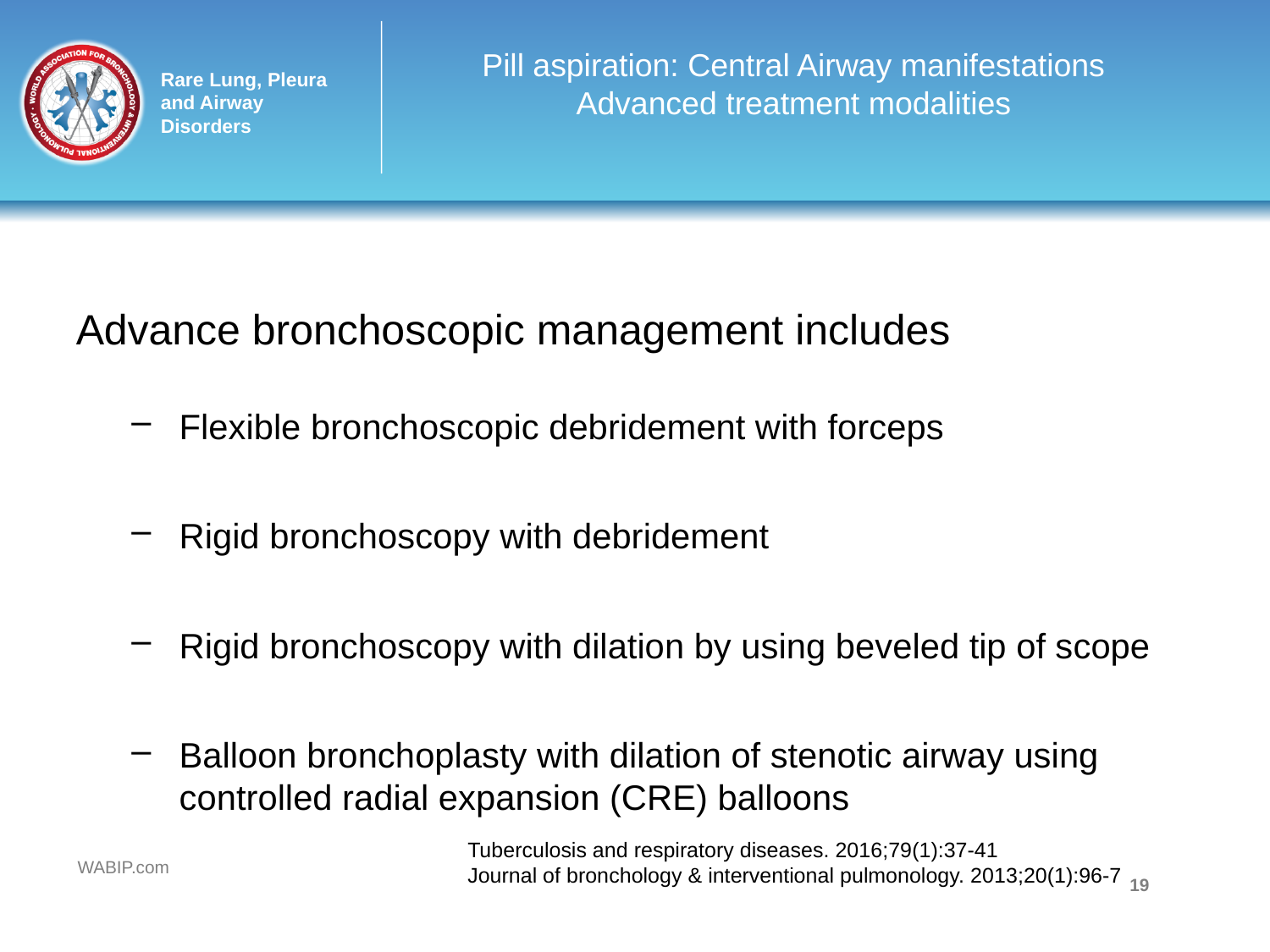

# Pill aspiration: Central Airway manifestations Advanced treatment modalities
Advance bronchoscopic management includes

Flexible bronchoscopic debridement with forceps

Rigid bronchoscopy with debridement

Rigid bronchoscopy with dilation by using beveled tip of scope

Balloon bronchoplasty with dilation of stenotic airway using controlled radial expansion (CRE) balloons

Tuberculosis and respiratory diseases. 2016;79(1):37-41
Journal of bronchology & interventional pulmonology. 2013;20(1):96-7